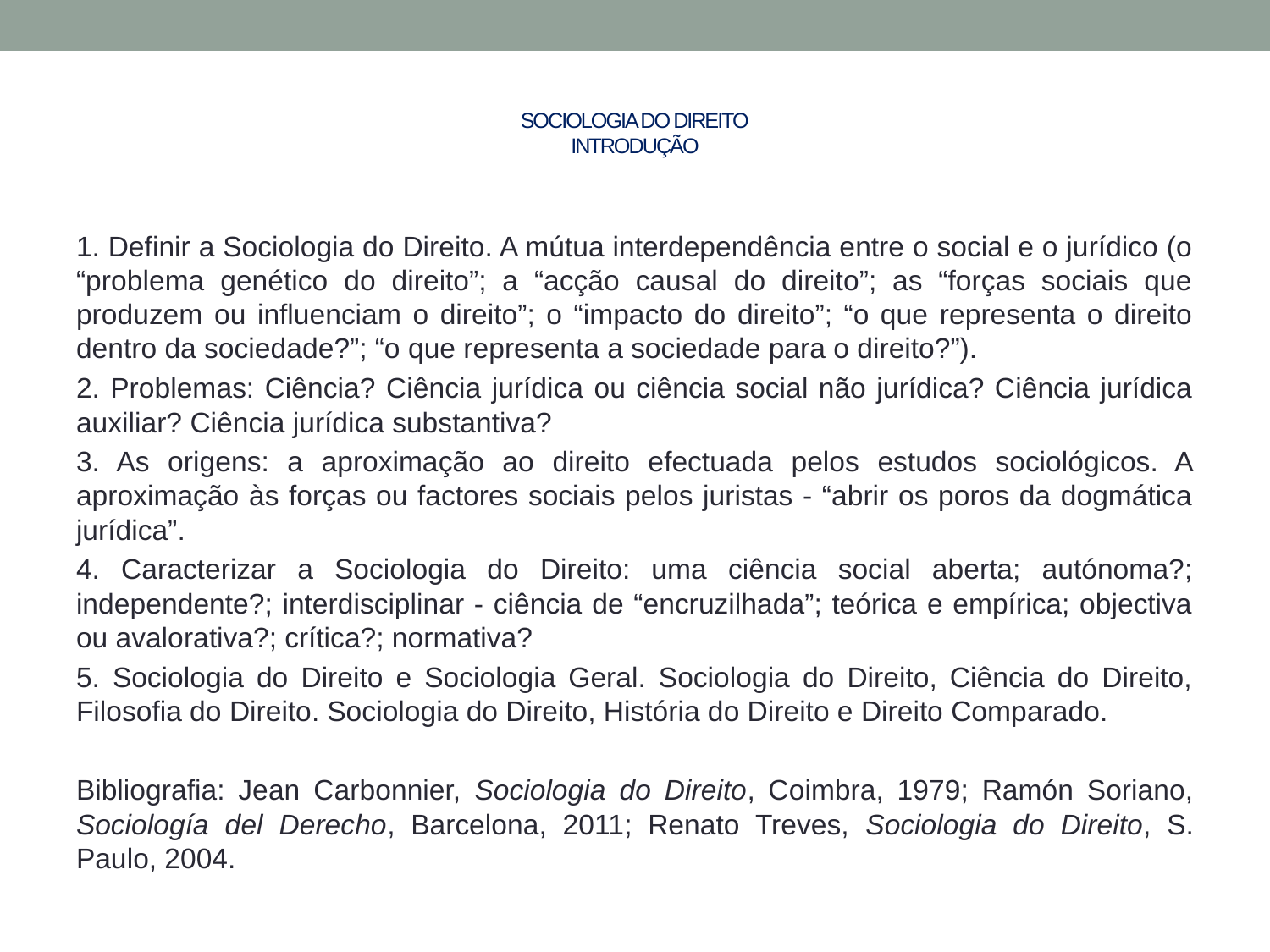

# SOCIOLOGIA DO DIREITO INTRODUÇÃO
1. Definir a Sociologia do Direito. A mútua interdependência entre o social e o jurídico (o “problema genético do direito”; a “acção causal do direito”; as “forças sociais que produzem ou influenciam o direito”; o “impacto do direito”; “o que representa o direito dentro da sociedade?”; “o que representa a sociedade para o direito?”).
2. Problemas: Ciência? Ciência jurídica ou ciência social não jurídica? Ciência jurídica auxiliar? Ciência jurídica substantiva?
3. As origens: a aproximação ao direito efectuada pelos estudos sociológicos. A aproximação às forças ou factores sociais pelos juristas - “abrir os poros da dogmática jurídica”.
4. Caracterizar a Sociologia do Direito: uma ciência social aberta; autónoma?; independente?; interdisciplinar - ciência de “encruzilhada”; teórica e empírica; objectiva ou avalorativa?; crítica?; normativa?
5. Sociologia do Direito e Sociologia Geral. Sociologia do Direito, Ciência do Direito, Filosofia do Direito. Sociologia do Direito, História do Direito e Direito Comparado.

Bibliografia: Jean Carbonnier, Sociologia do Direito, Coimbra, 1979; Ramón Soriano, Sociología del Derecho, Barcelona, 2011; Renato Treves, Sociologia do Direito, S. Paulo, 2004.